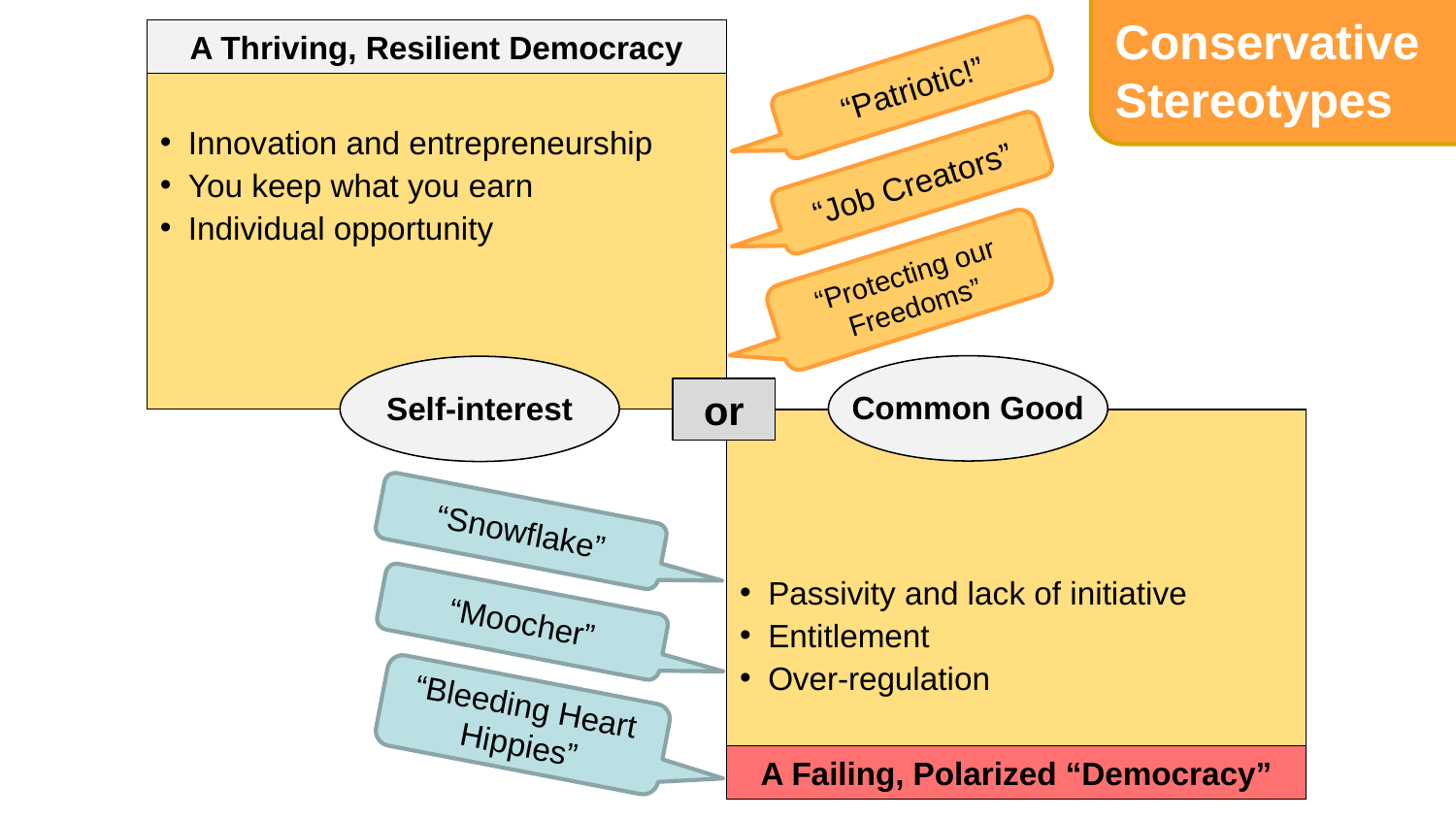

Conservative
Stereotypes
A Thriving, Resilient Democracy
“Patriotic!”

Innovation and entrepreneurship
You keep what you earn
Individual opportunity
“Job Creators”
“Protecting our Freedoms”
Common Good
Self-interest
or
Passivity and lack of initiative
Entitlement
Over-regulation

“Snowflake”
“Moocher”
“Bleeding Heart Hippies”
A Failing, Polarized “Democracy”